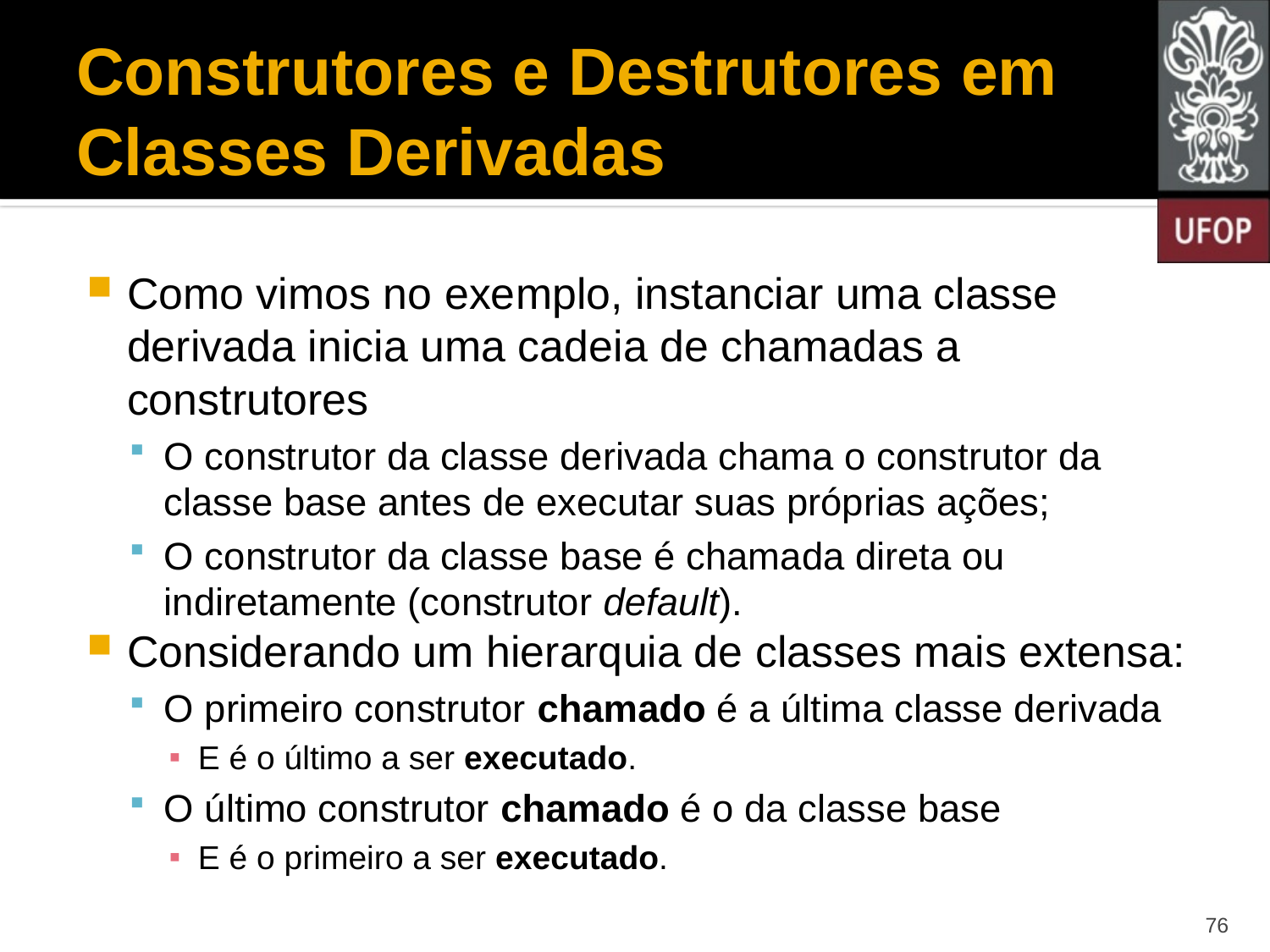

# Construtores e Destrutores em Classes Derivadas
Como vimos no exemplo, instanciar uma classe derivada inicia uma cadeia de chamadas a construtores
O construtor da classe derivada chama o construtor da classe base antes de executar suas próprias ações;
O construtor da classe base é chamada direta ou indiretamente (construtor default).
Considerando um hierarquia de classes mais extensa:
O primeiro construtor chamado é a última classe derivada
E é o último a ser executado.
O último construtor chamado é o da classe base
E é o primeiro a ser executado.
76